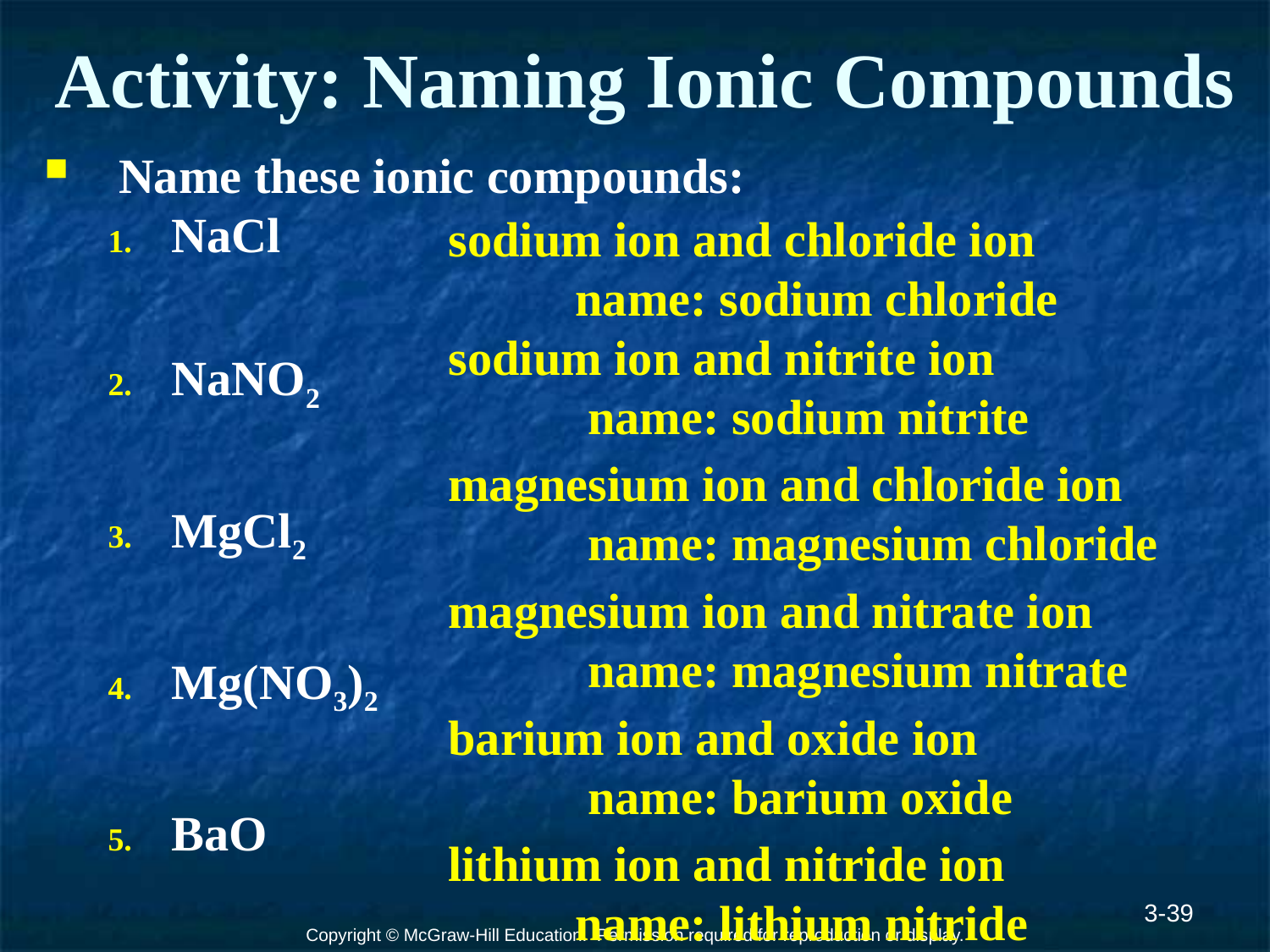

# Activity: Naming Ionic Compounds
Name these ionic compounds:
NaCl

NaNO2

MgCl2

Mg(NO3)2

BaO

Li3N
sodium ion and chloride ion
	name: sodium chloride
sodium ion and nitrite ion
	 name: sodium nitrite
magnesium ion and chloride ion
	 name: magnesium chloride
magnesium ion and nitrate ion
	 name: magnesium nitrate
barium ion and oxide ion
	 name: barium oxide
lithium ion and nitride ion
	name: lithium nitride
3-39